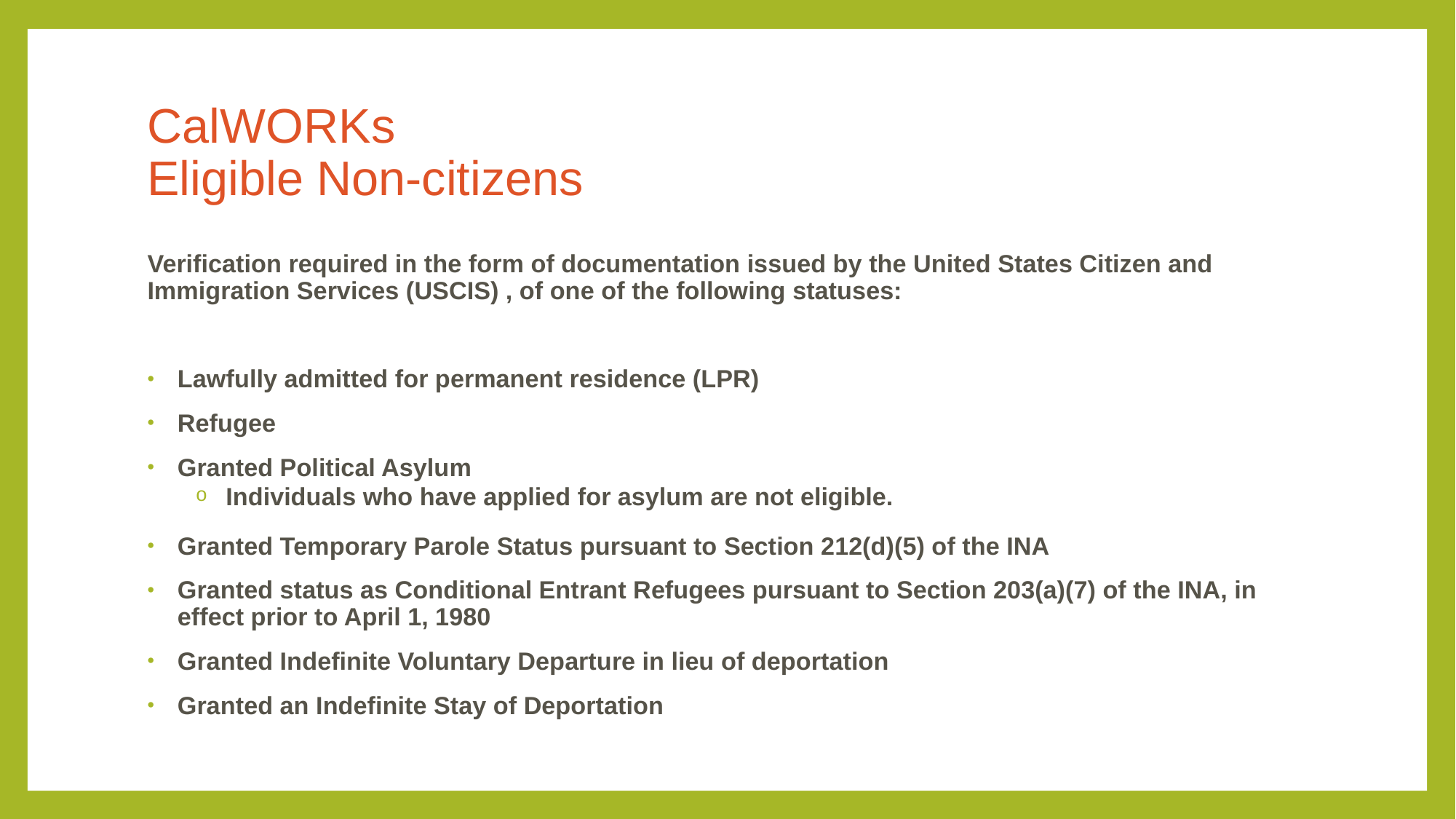

# CalWORKs  Eligible Non-citizens
Verification required in the form of documentation issued by the United States Citizen and Immigration Services (USCIS) , of one of the following statuses:

Lawfully admitted for permanent residence (LPR)
Refugee
Granted Political Asylum
Individuals who have applied for asylum are not eligible.
Granted Temporary Parole Status pursuant to Section 212(d)(5) of the INA
Granted status as Conditional Entrant Refugees pursuant to Section 203(a)(7) of the INA, in effect prior to April 1, 1980
Granted Indefinite Voluntary Departure in lieu of deportation
Granted an Indefinite Stay of Deportation